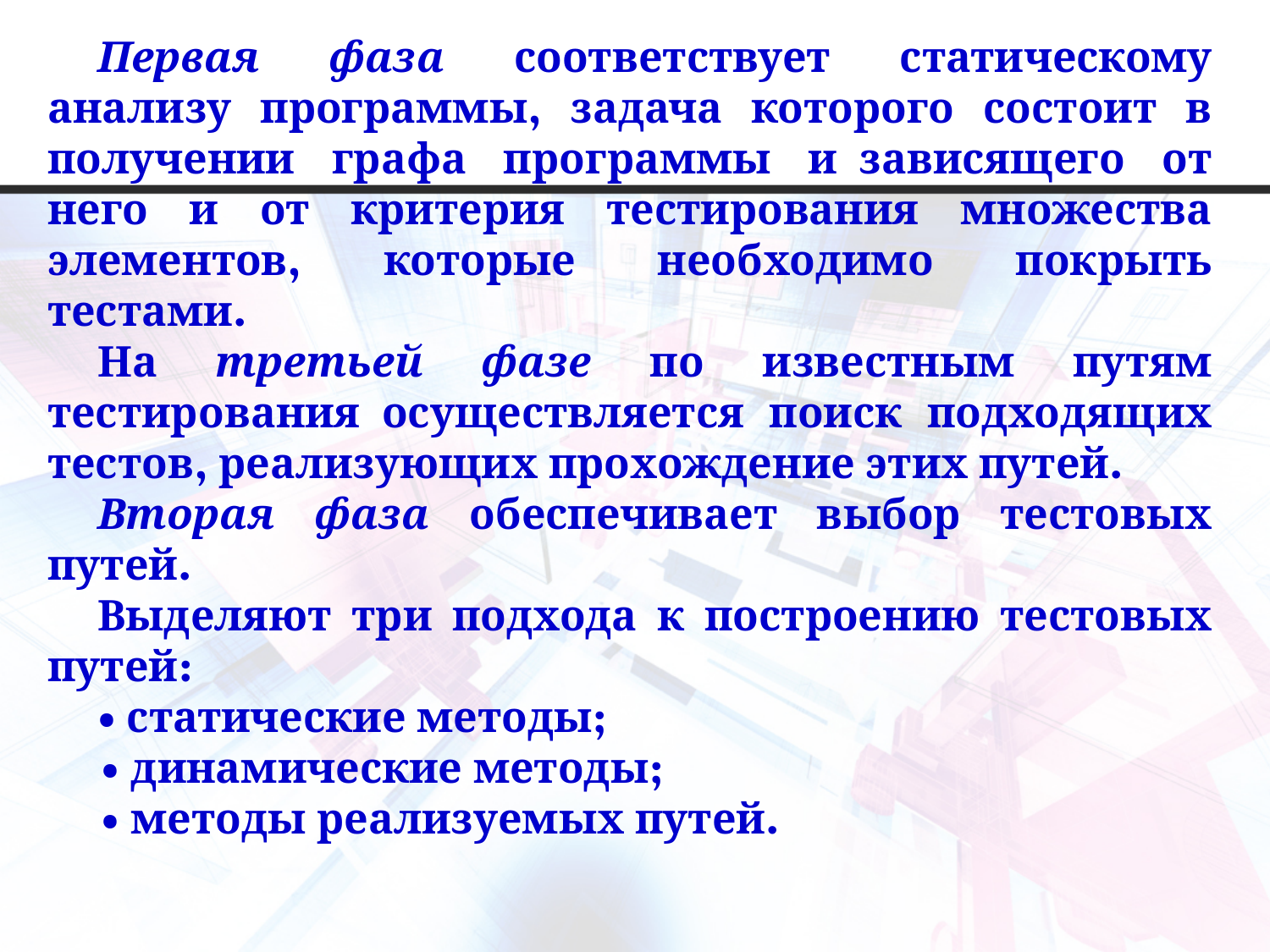

Первая фаза соответствует статическому анализу программы, задача которого состоит в получении графа программы и  зависящего от него и от критерия тестирования множества элементов, которые необходимо покрыть тестами.
На третьей фазе по известным путям тестирования  осуществляется поиск подходящих тестов, реализующих прохождение этих путей.
Вторая фаза обеспечивает выбор тестовых путей.
Выделяют три подхода к построению тестовых путей:
• статические методы;
     • динамические методы;
     • методы реализуемых путей.